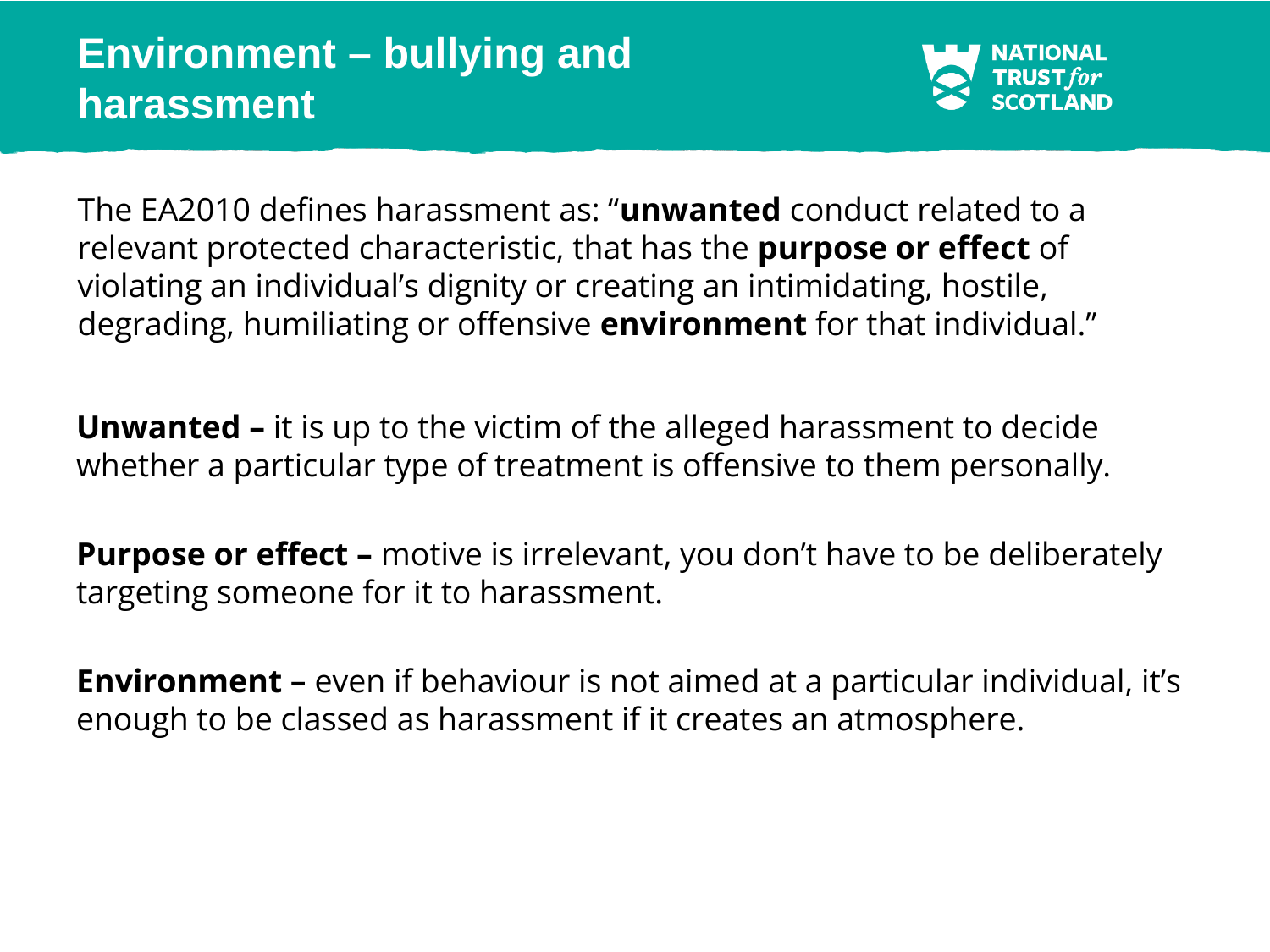

Environment – bullying and harassment
The EA2010 defines harassment as: “unwanted conduct related to a relevant protected characteristic, that has the purpose or effect of violating an individual’s dignity or creating an intimidating, hostile, degrading, humiliating or offensive environment for that individual.”

Unwanted – it is up to the victim of the alleged harassment to decide whether a particular type of treatment is offensive to them personally.

Purpose or effect – motive is irrelevant, you don’t have to be deliberately targeting someone for it to harassment.

Environment – even if behaviour is not aimed at a particular individual, it’s enough to be classed as harassment if it creates an atmosphere.